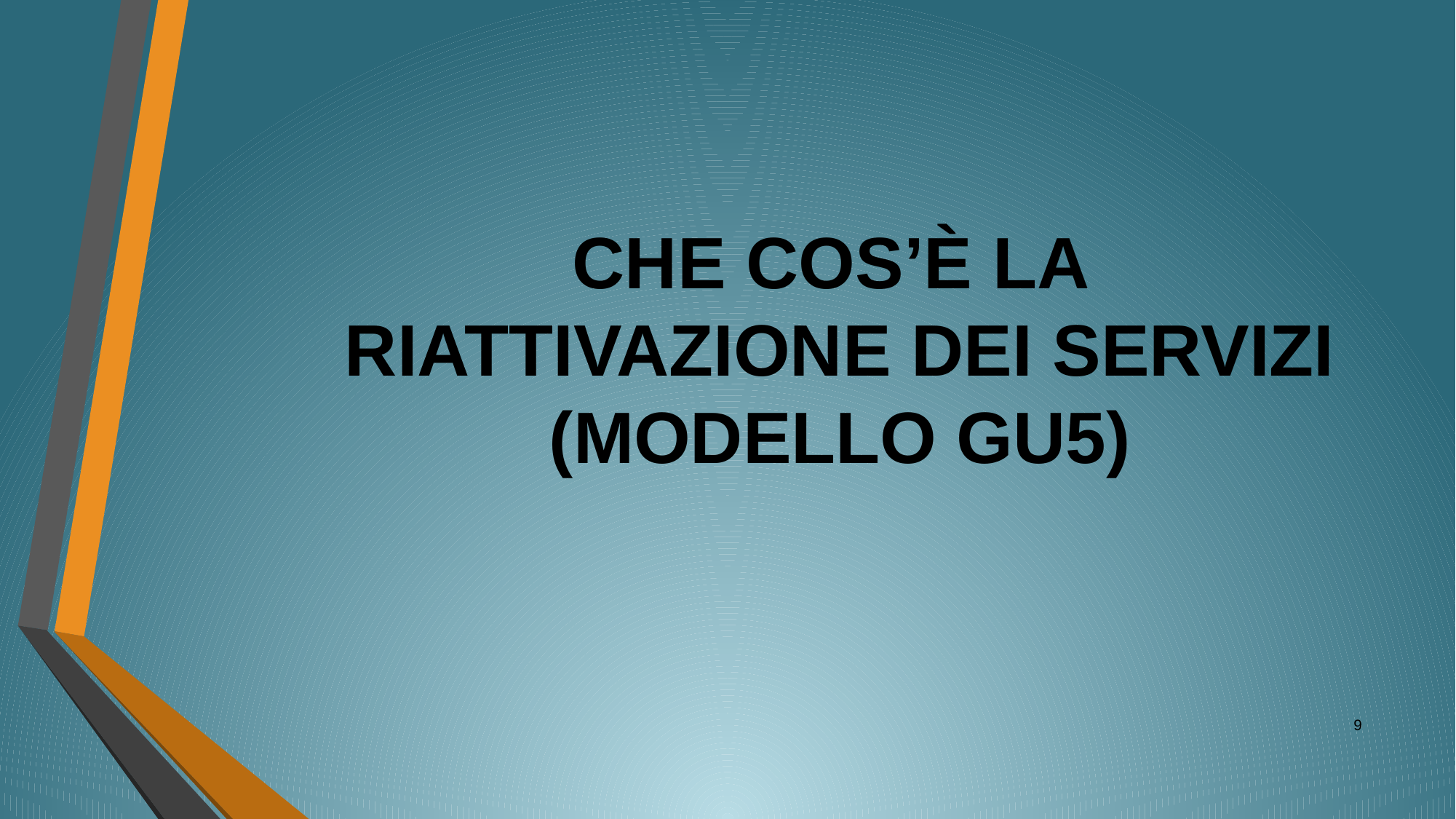

# CHE COS’È LA  RIATTIVAZIONE DEI SERVIZI (MODELLO GU5)
9